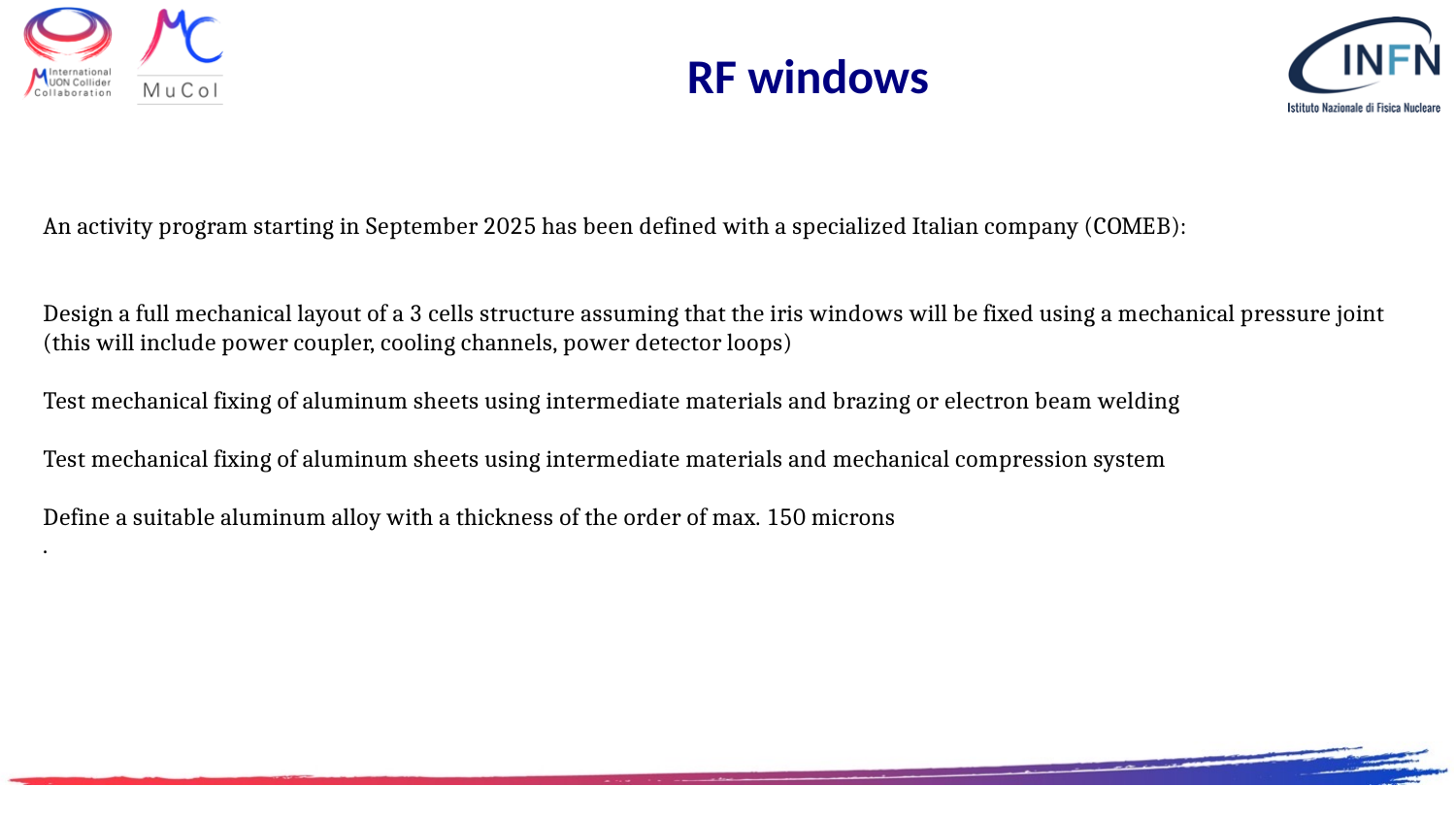

# RF windows
An activity program starting in September 2025 has been defined with a specialized Italian company (COMEB):

Design a full mechanical layout of a 3 cells structure assuming that the iris windows will be fixed using a mechanical pressure joint (this will include power coupler, cooling channels, power detector loops)

Test mechanical fixing of aluminum sheets using intermediate materials and brazing or electron beam welding

Test mechanical fixing of aluminum sheets using intermediate materials and mechanical compression system

Define a suitable aluminum alloy with a thickness of the order of max. 150 microns
.